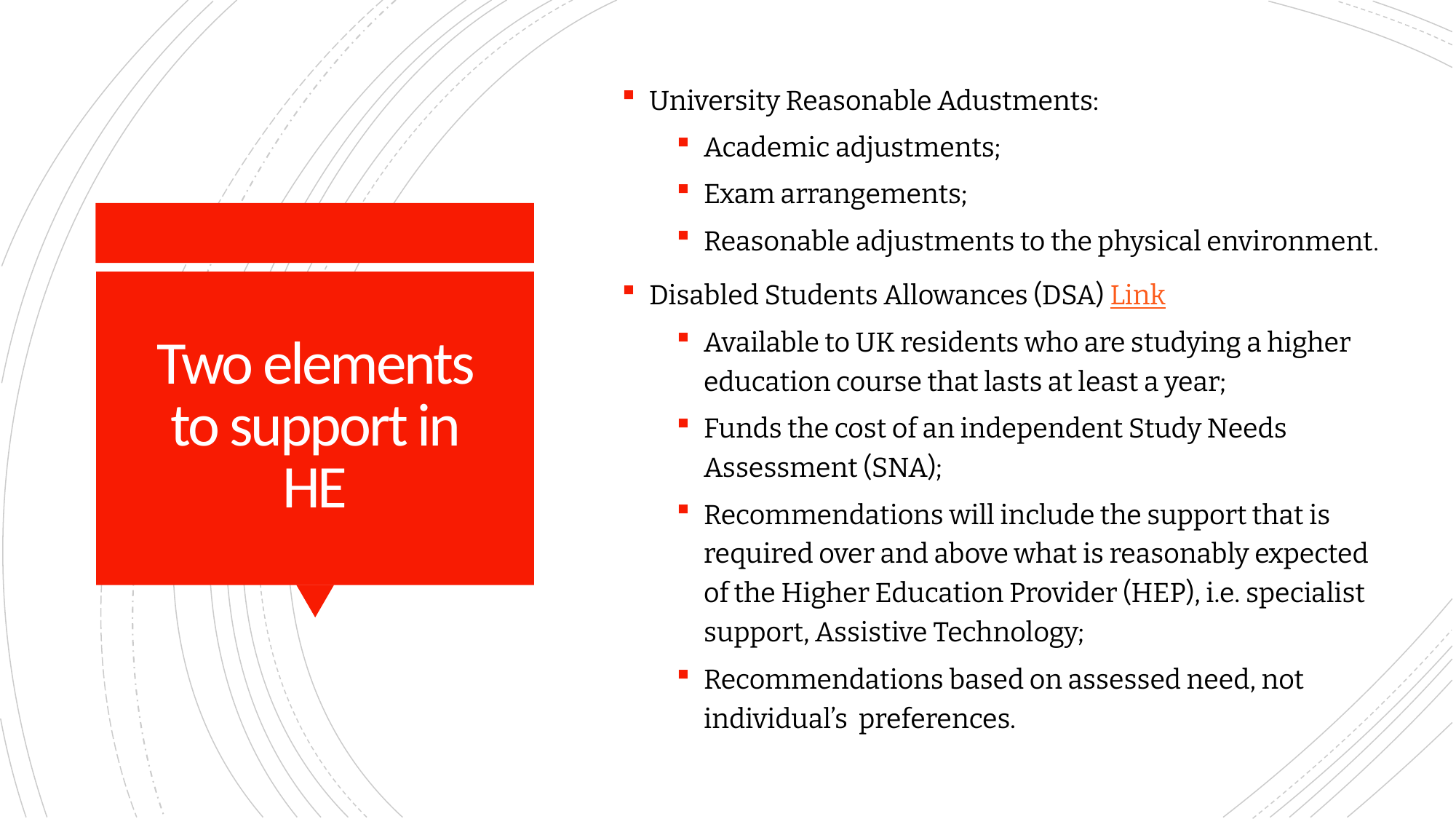

University Reasonable Adustments:
Academic adjustments;
Exam arrangements;
Reasonable adjustments to the physical environment.
Disabled Students Allowances (DSA) Link
Available to UK residents who are studying a higher education course that lasts at least a year;
Funds the cost of an independent Study Needs Assessment (SNA);
Recommendations will include the support that is required over and above what is reasonably expected of the Higher Education Provider (HEP), i.e. specialist support, Assistive Technology;
Recommendations based on assessed need, not individual’s  preferences.
# Two elements to support in HE